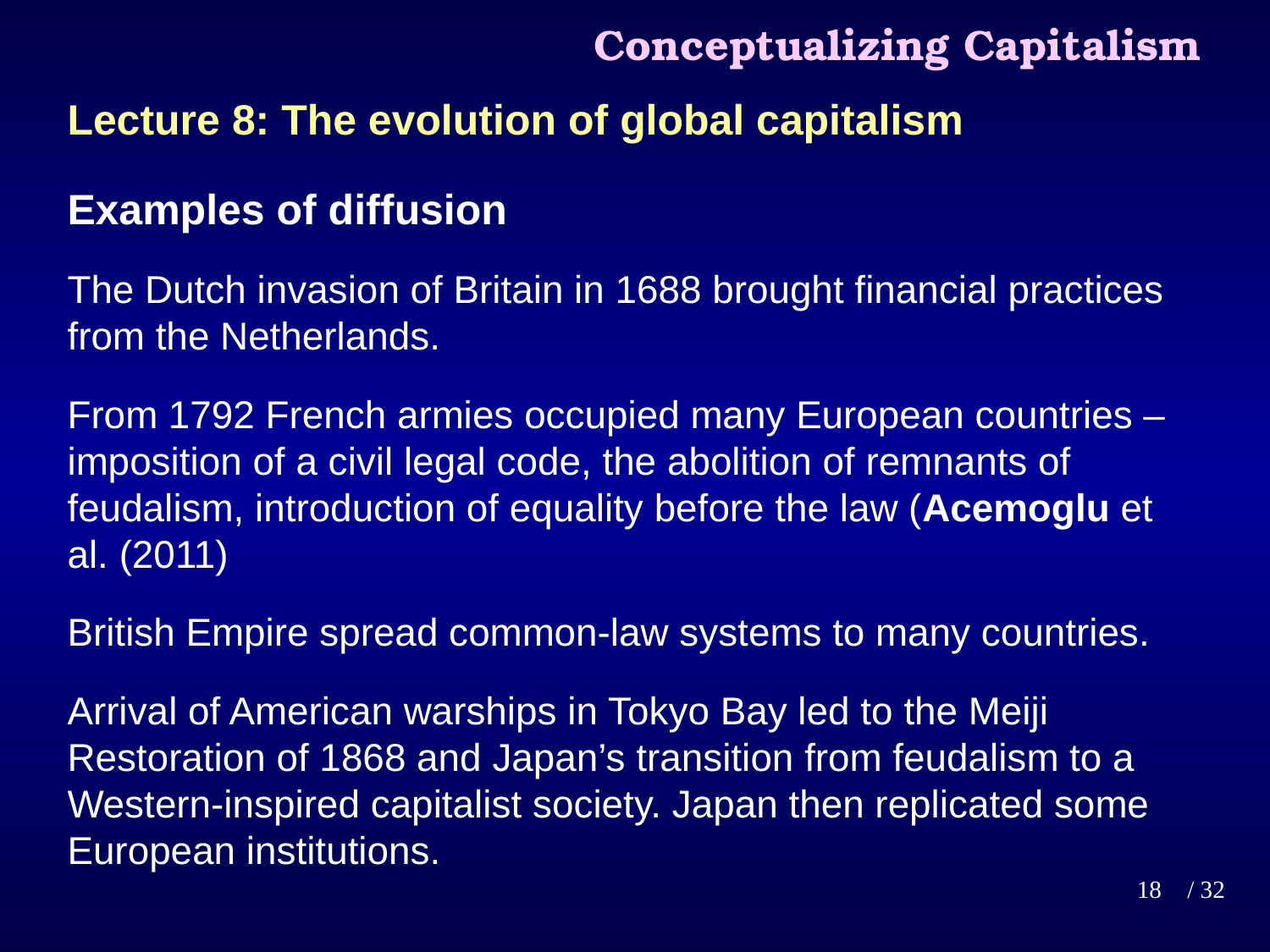

# Conceptualizing Capitalism
Lecture 8: The evolution of global capitalism
Examples of diffusion
The Dutch invasion of Britain in 1688 brought financial practices from the Netherlands.
From 1792 French armies occupied many European countries – imposition of a civil legal code, the abolition of remnants of feudalism, introduction of equality before the law (Acemoglu et al. (2011)
British Empire spread common-law systems to many countries.
Arrival of American warships in Tokyo Bay led to the Meiji Restoration of 1868 and Japan’s transition from feudalism to a Western-inspired capitalist society. Japan then replicated some European institutions.
18
/ 32